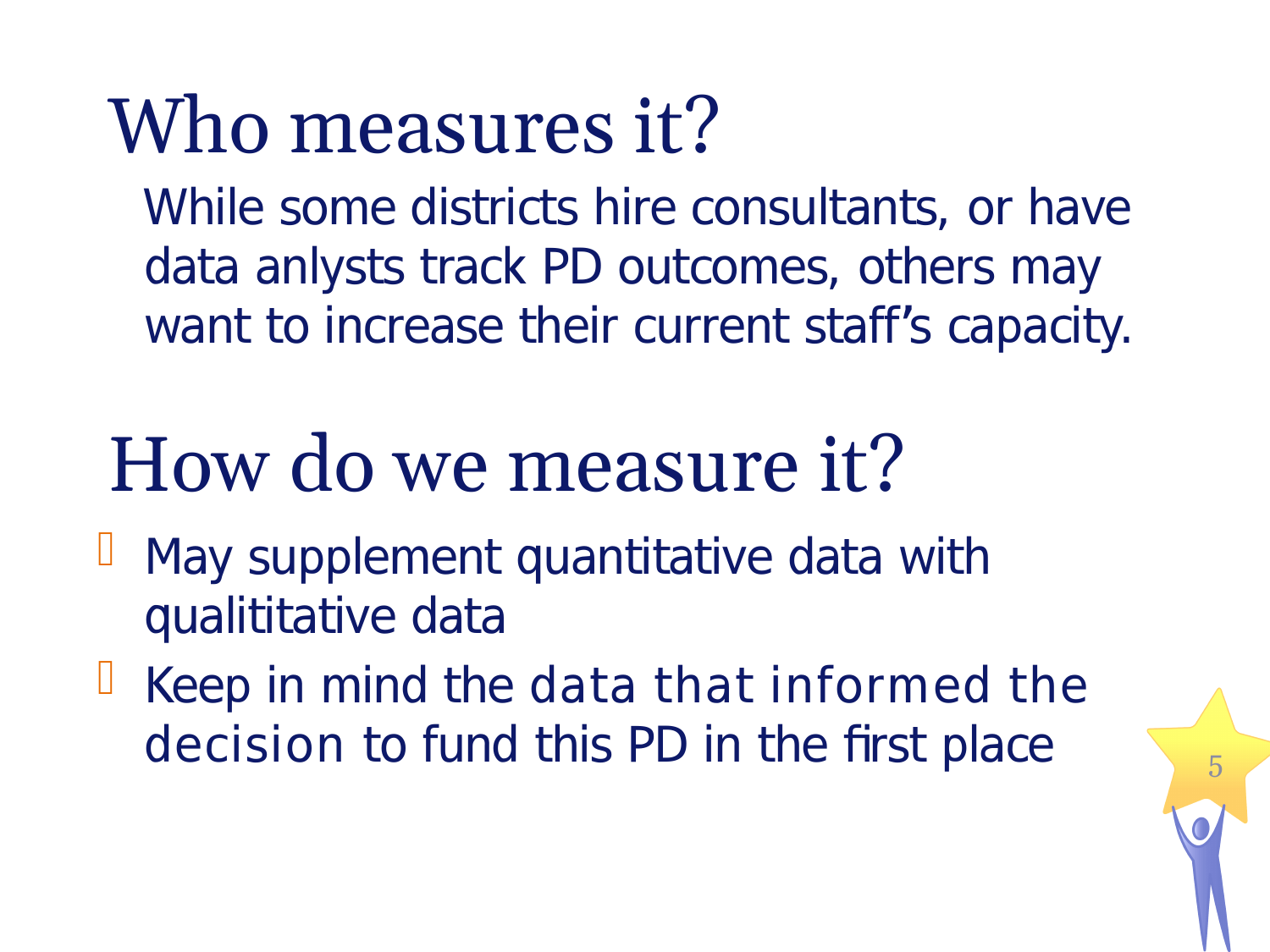

# Who measures it?
   While some districts hire consultants, or have data anlysts track PD outcomes, others may want to increase their current staff’s capacity.

How do we measure it?
May supplement quantitative data with qualititative data
Keep in mind the data that informed the decision to fund this PD in the first place

5